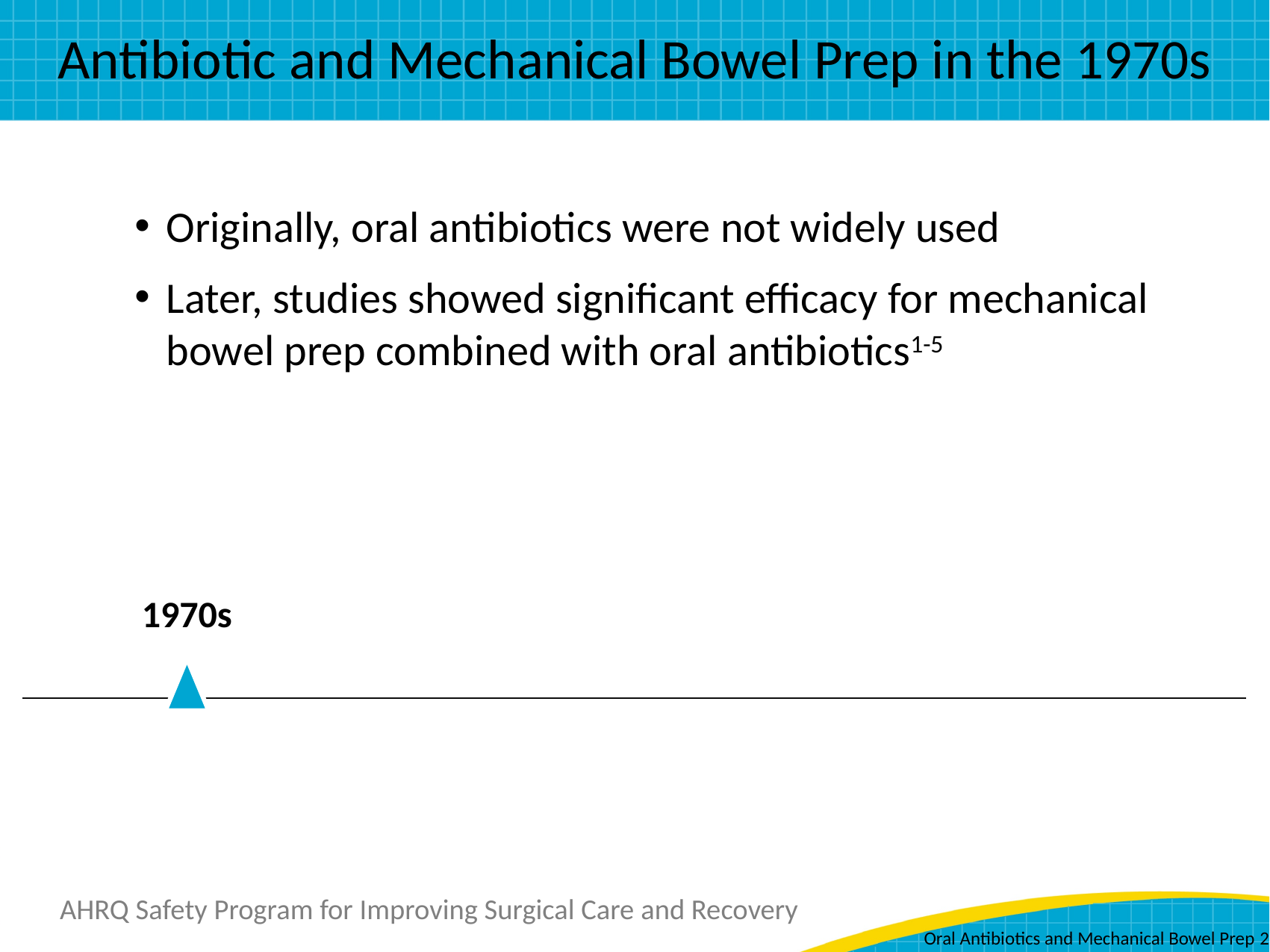

# Antibiotic and Mechanical Bowel Prep in the 1970s
Originally, oral antibiotics were not widely used
Later, studies showed significant efficacy for mechanical bowel prep combined with oral antibiotics1-5

1970s

Oral Antibiotics and Mechanical Bowel Prep 2